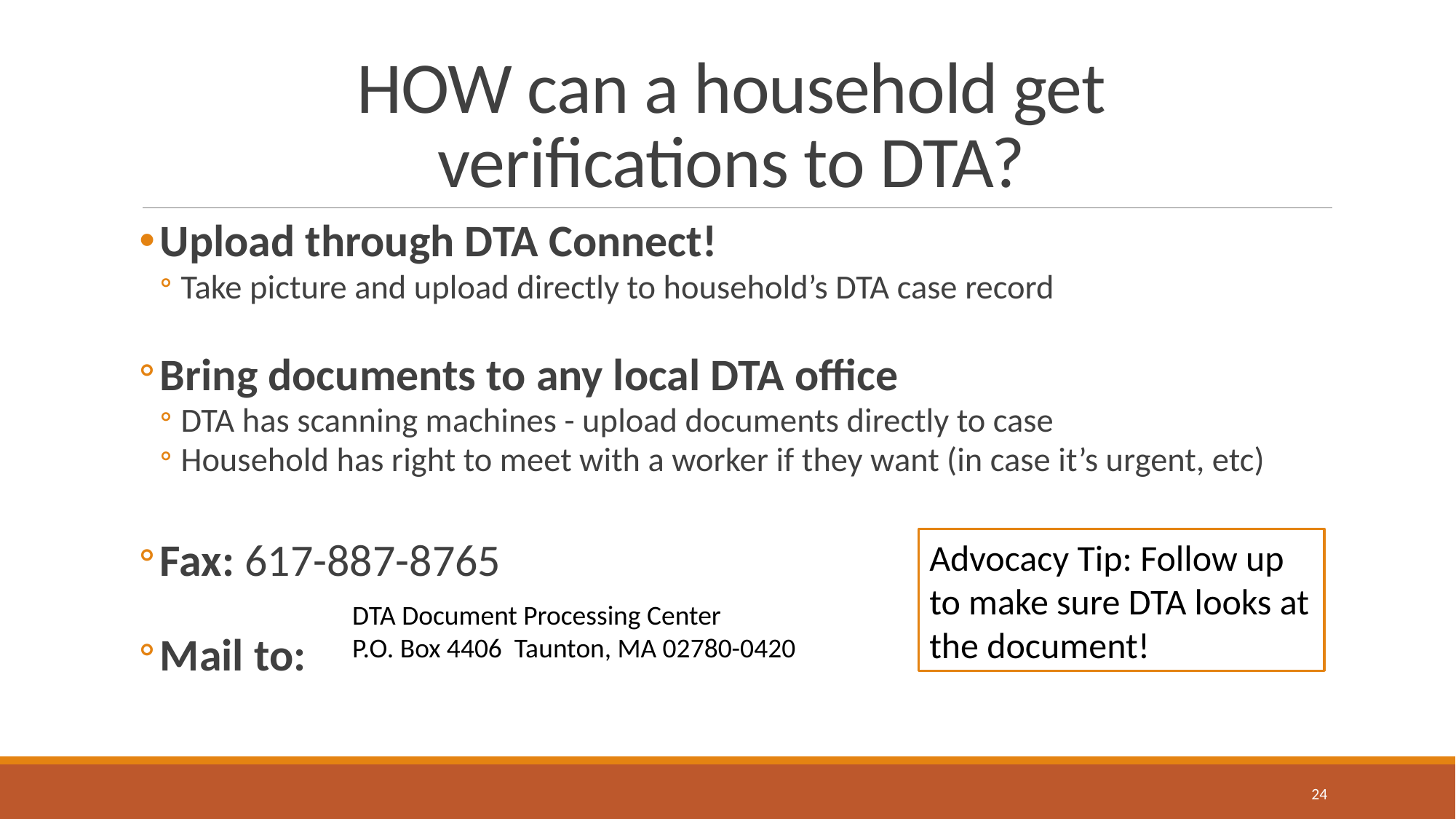

# HOW can a household get verifications to DTA?
Upload through DTA Connect!
Take picture and upload directly to household’s DTA case record

Bring documents to any local DTA office
DTA has scanning machines - upload documents directly to case
Household has right to meet with a worker if they want (in case it’s urgent, etc)

Fax: 617-887-8765

Mail to:

Advocacy Tip: Follow up to make sure DTA looks at the document!
DTA Document Processing Center
P.O. Box 4406  Taunton, MA 02780-0420
24